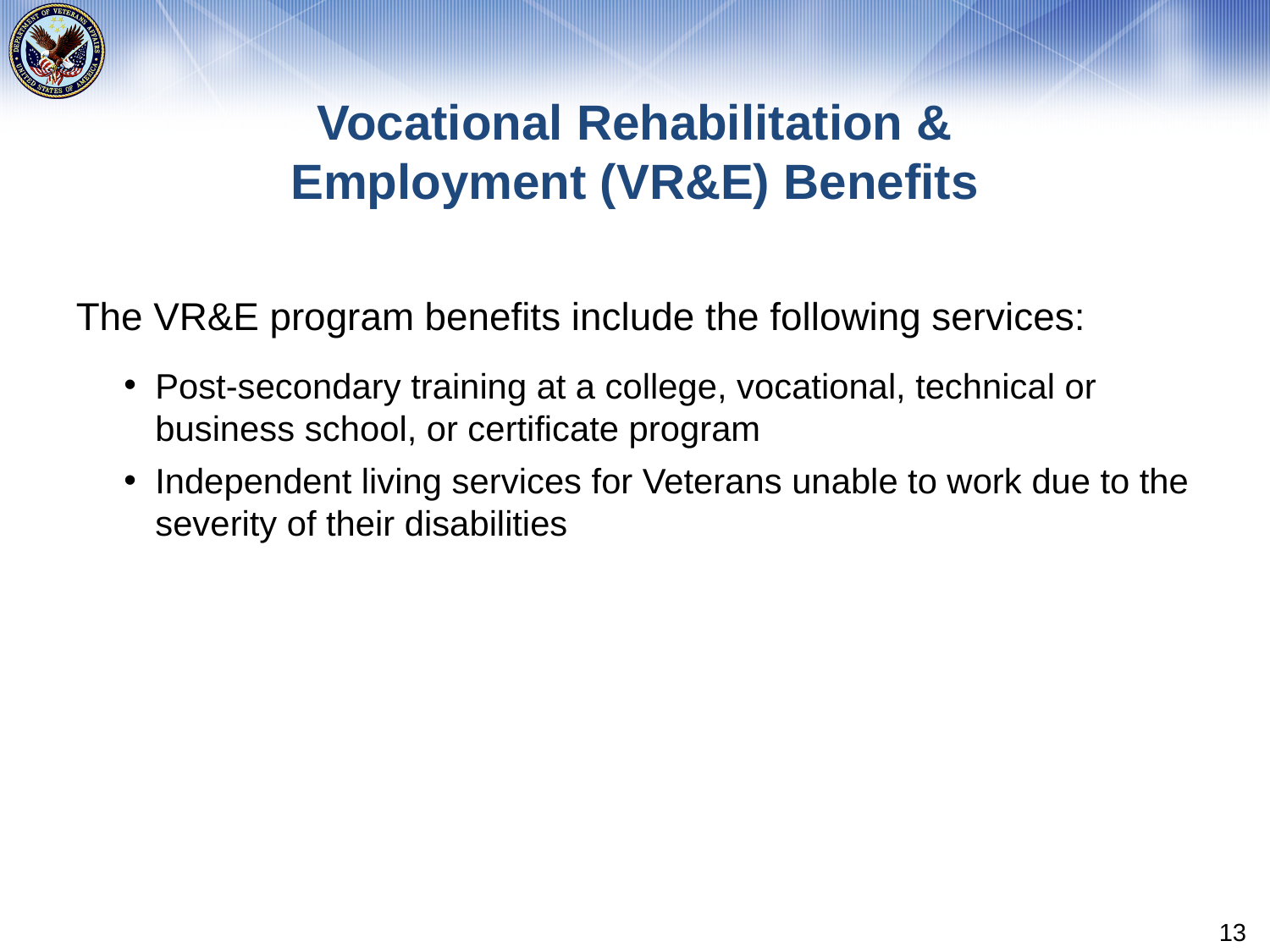

# Vocational Rehabilitation & Employment (VR&E) Benefits
The VR&E program benefits include the following services:
Post-secondary training at a college, vocational, technical or business school, or certificate program
Independent living services for Veterans unable to work due to the severity of their disabilities
13